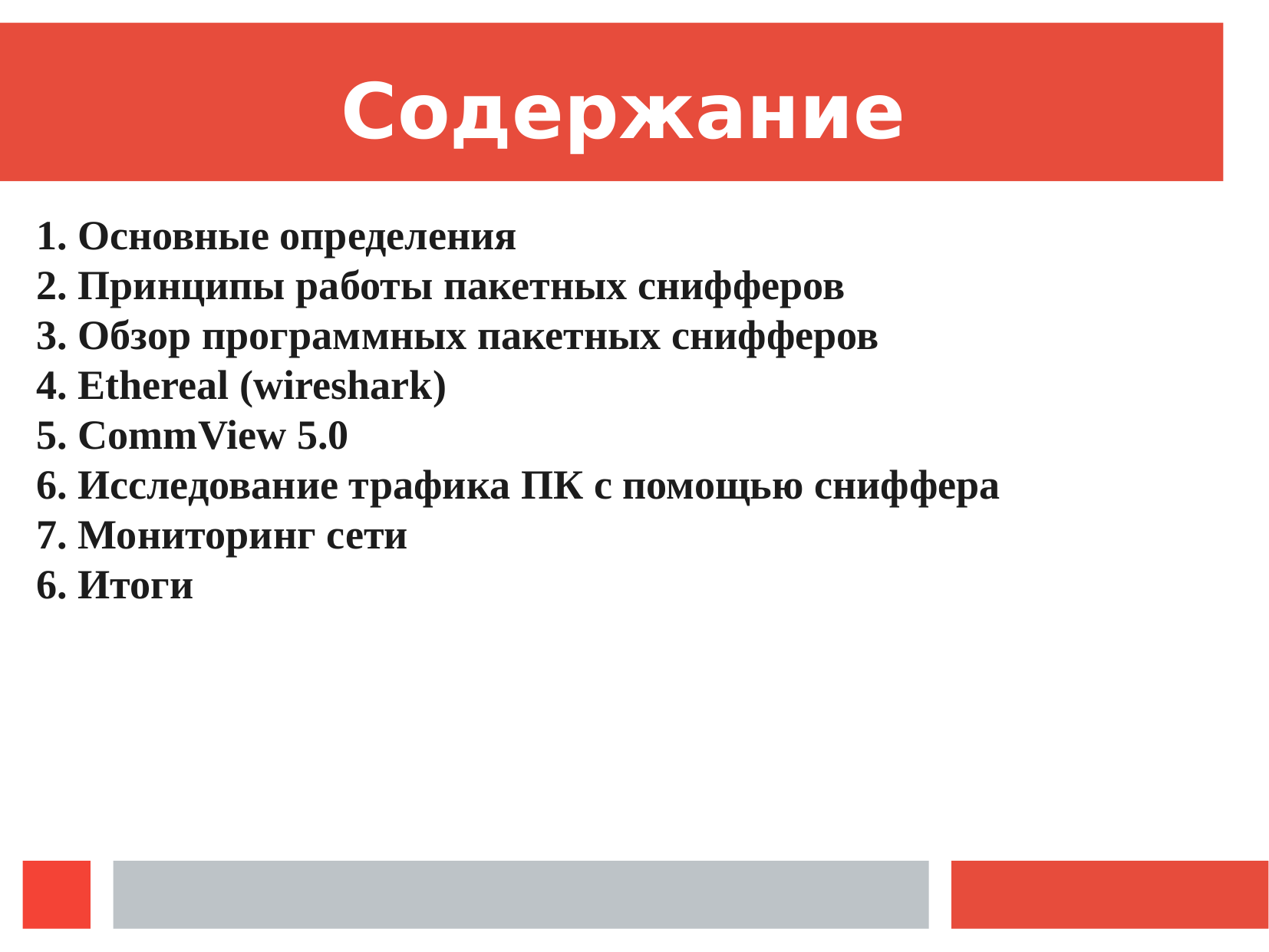

Содержание
1. Основные определения
2. Принципы работы пакетных снифферов
3. Обзор программных пакетных снифферов
4. Ethereal (wireshark)
5. CommView 5.0
6. Исследование трафика ПК с помощью сниффера
7. Мониторинг сети
6. Итоги